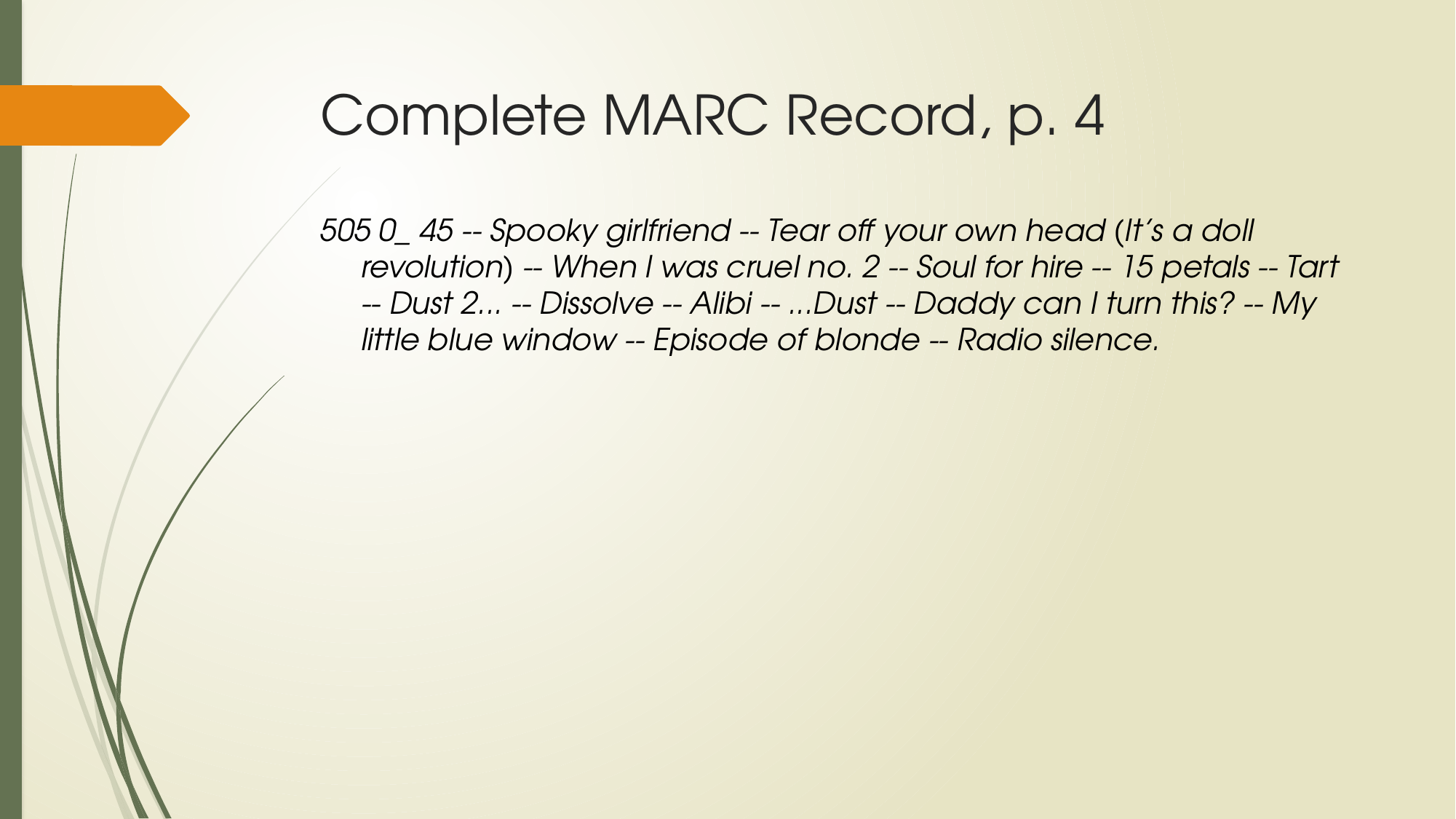

# Complete MARC Record, p. 4
505 0_ 45 -- Spooky girlfriend -- Tear off your own head (It’s a doll revolution) -- When I was cruel no. 2 -- Soul for hire -- 15 petals -- Tart -- Dust 2... -- Dissolve -- Alibi -- ...Dust -- Daddy can I turn this? -- My little blue window -- Episode of blonde -- Radio silence.